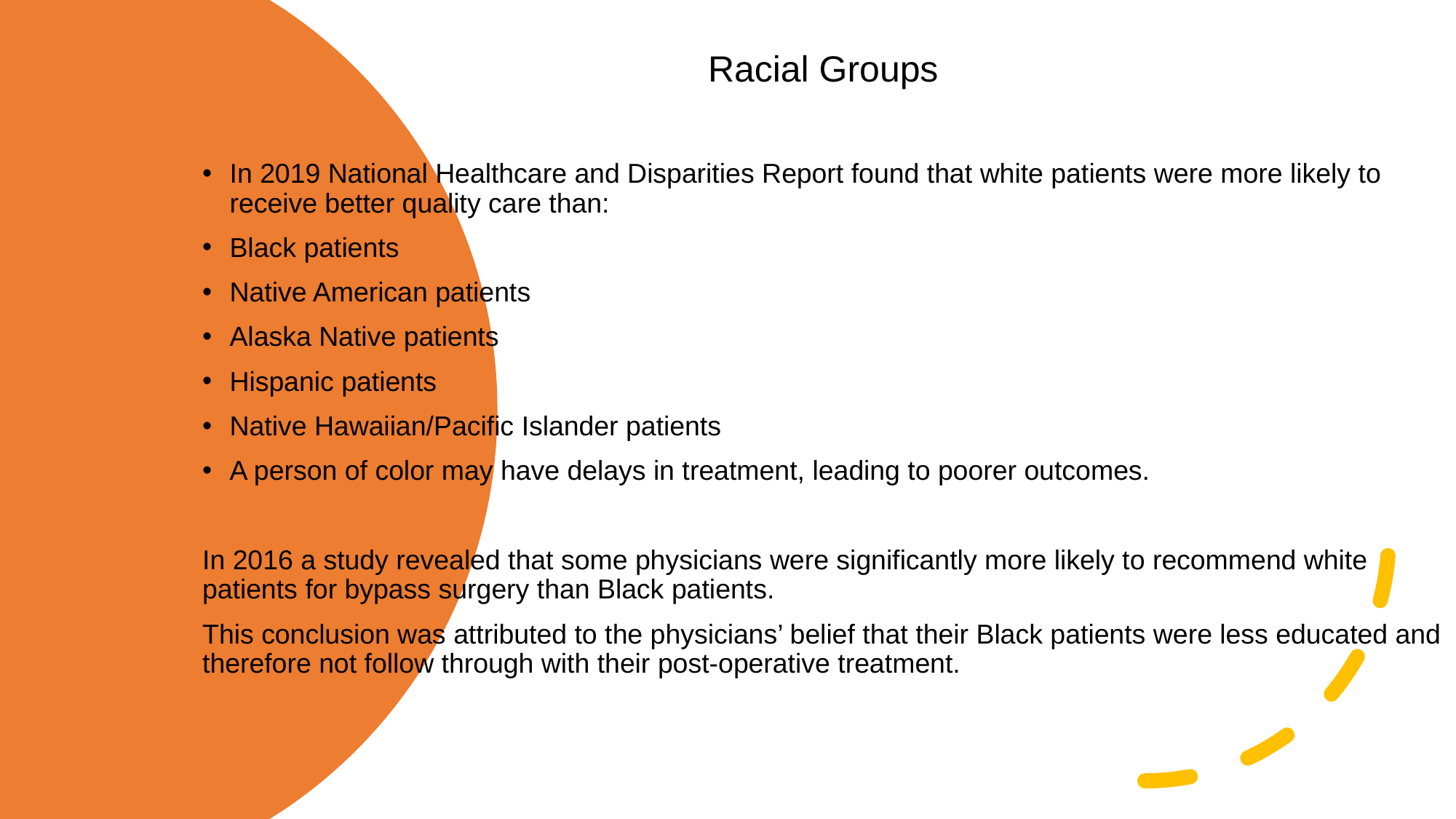

Racial Groups

In 2019 National Healthcare and Disparities Report found that white patients were more likely to receive better quality care than:
Black patients
Native American patients
Alaska Native patients
Hispanic patients
Native Hawaiian/Pacific Islander patients
A person of color may have delays in treatment, leading to poorer outcomes.

In 2016 a study revealed that some physicians were significantly more likely to recommend white patients for bypass surgery than Black patients.
This conclusion was attributed to the physicians’ belief that their Black patients were less educated and therefore not follow through with their post-operative treatment.